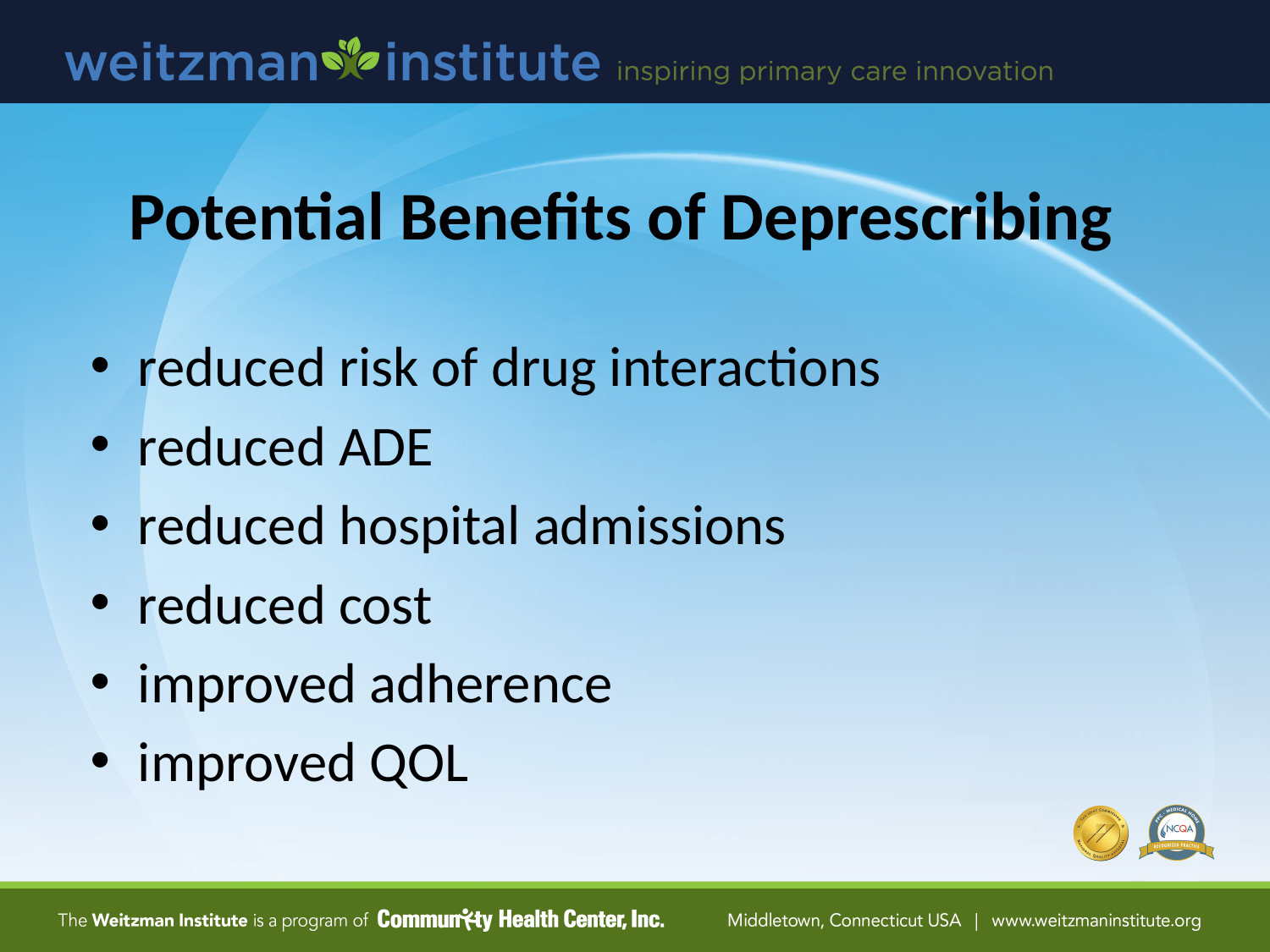

# Potential Benefits of Deprescribing
reduced risk of drug interactions
reduced ADE
reduced hospital admissions
reduced cost
improved adherence
improved QOL